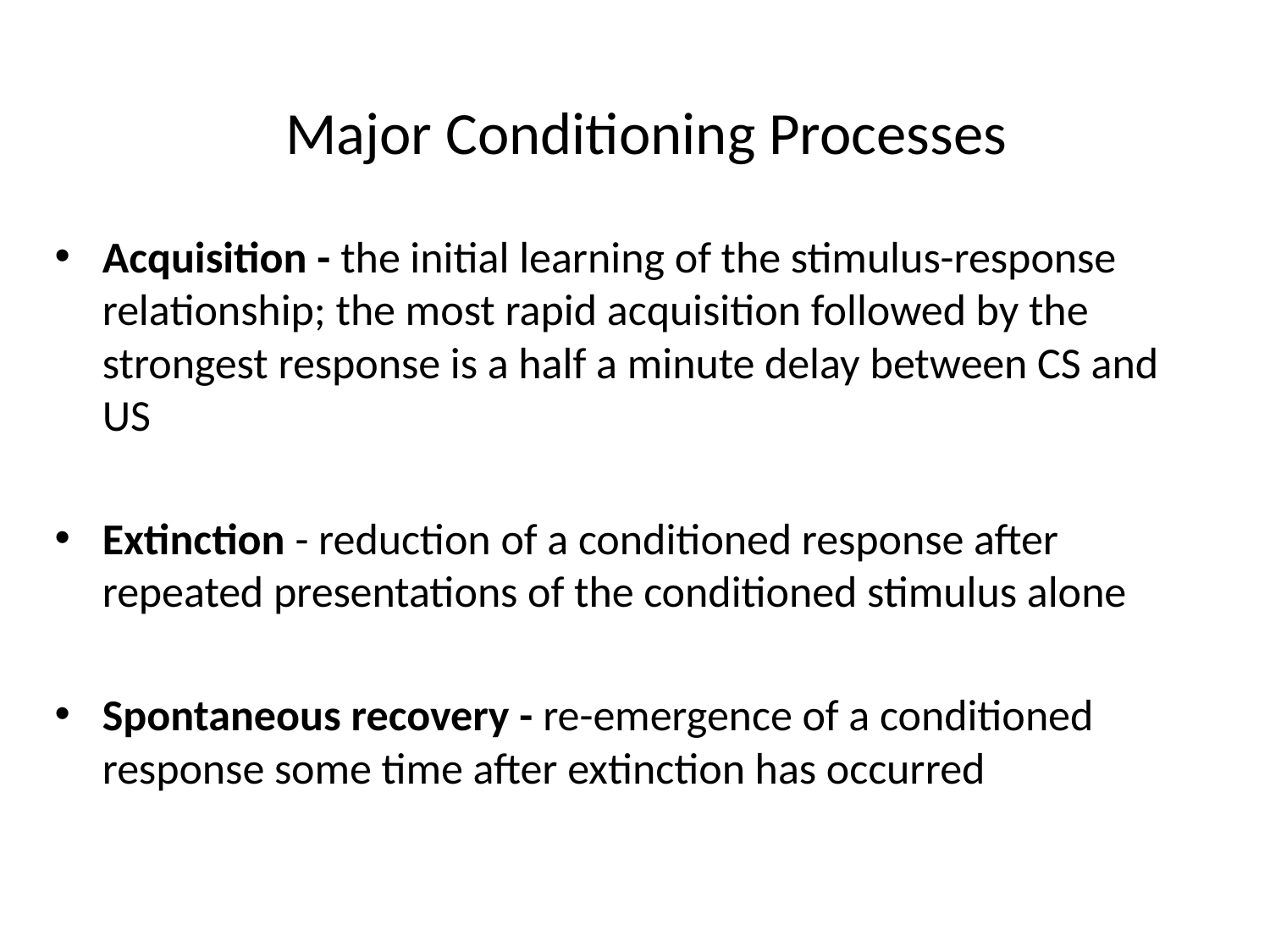

# Major Conditioning Processes
Acquisition - the initial learning of the stimulus-response relationship; the most rapid acquisition followed by the strongest response is a half a minute delay between CS and US

Extinction - reduction of a conditioned response after repeated presentations of the conditioned stimulus alone

Spontaneous recovery - re-emergence of a conditioned response some time after extinction has occurred